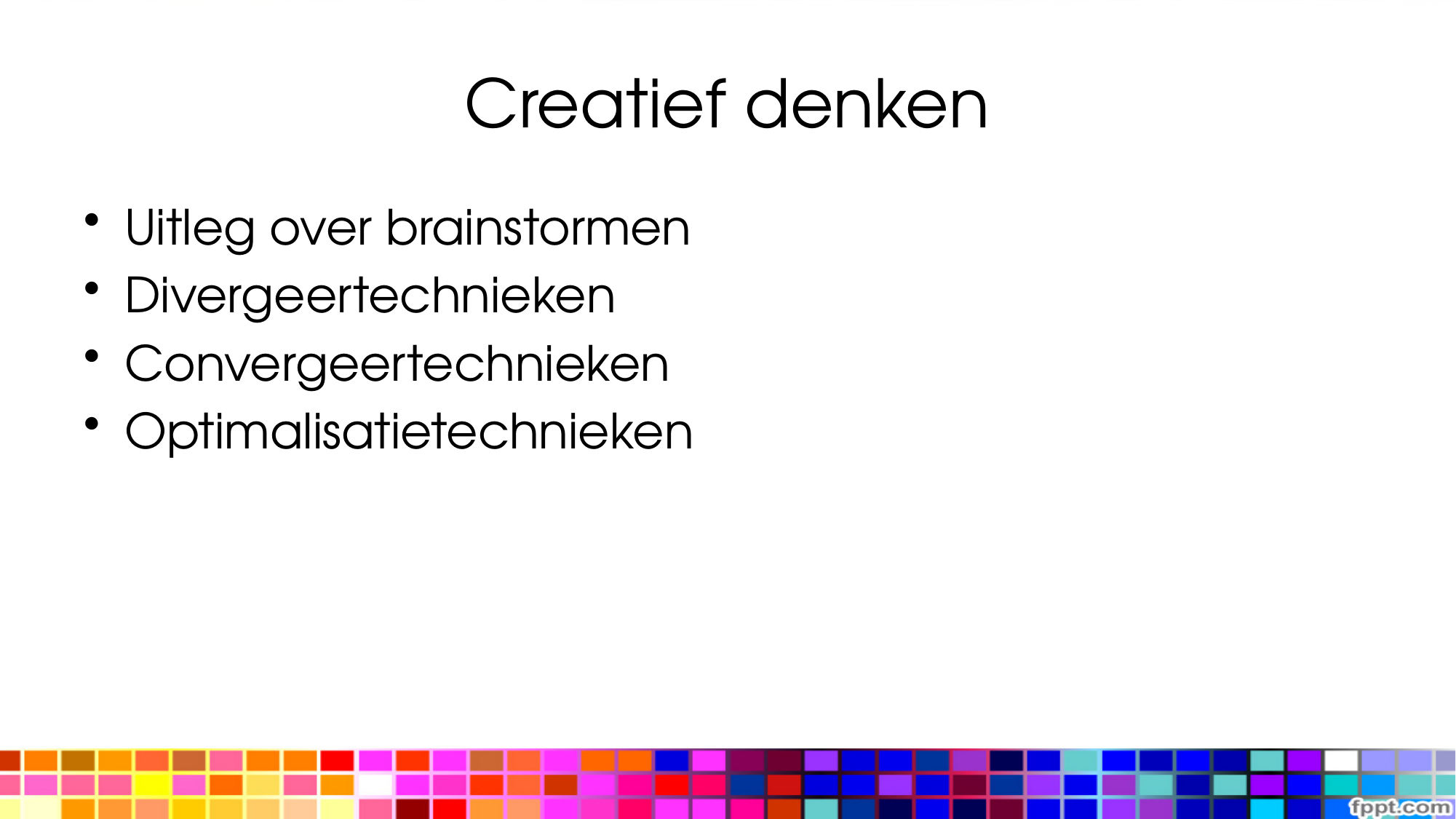

# Creatief denken
Uitleg over brainstormen
Divergeertechnieken
Convergeertechnieken
Optimalisatietechnieken